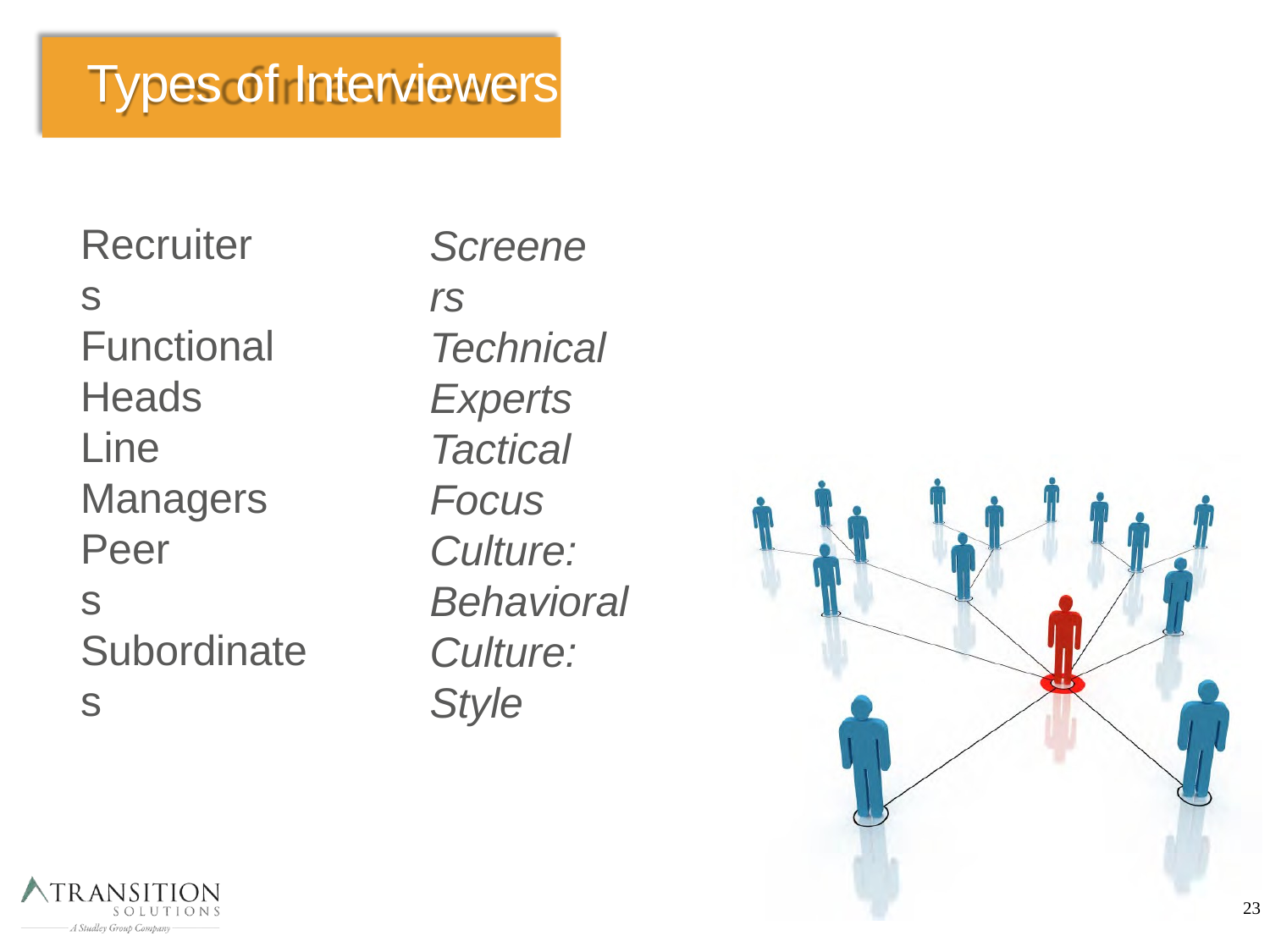

# Types of Interviewers
Recruiters
Screeners
Functional Heads
Technical Experts
Line Managers
Tactical Focus
Peers
Culture: Behavioral
Subordinates
Culture: Style

23